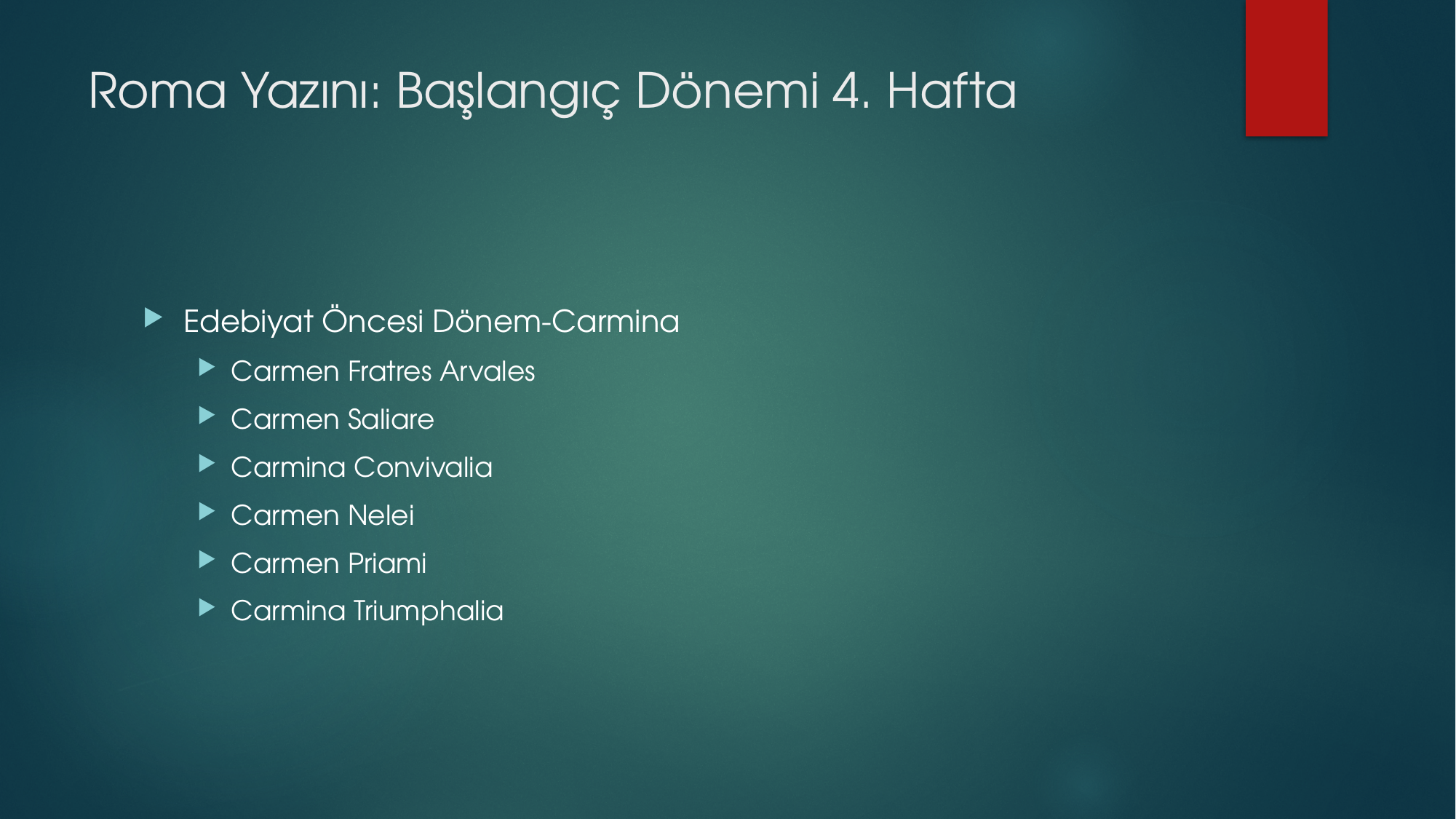

# Roma Yazını: Başlangıç Dönemi 4. Hafta

Edebiyat Öncesi Dönem-Carmina
Carmen Fratres Arvales
Carmen Saliare
Carmina Convivalia
Carmen Nelei
Carmen Priami
Carmina Triumphalia